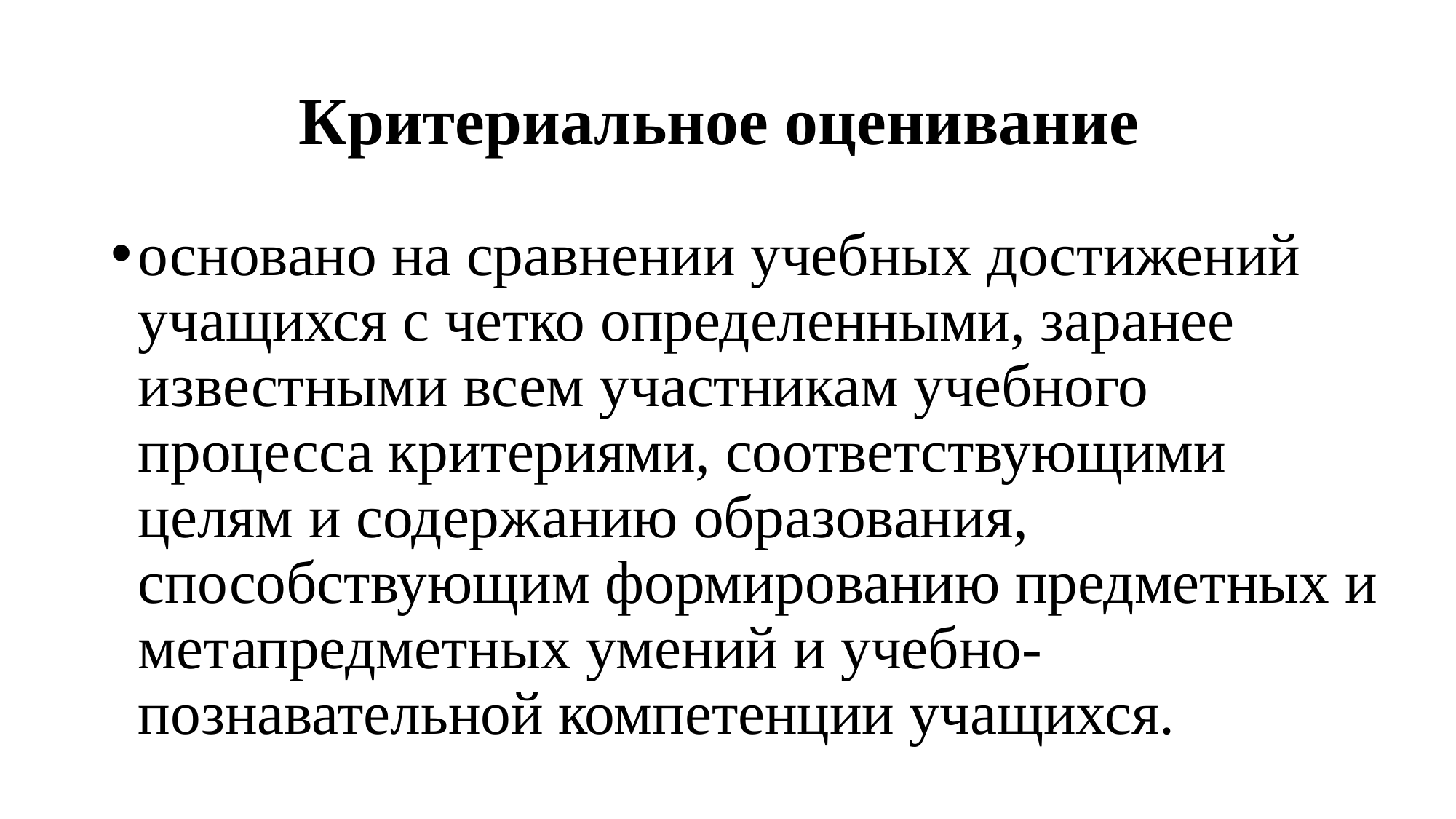

# Критериальное оценивание
основано на сравнении учебных достижений учащихся с четко определенными, заранее известными всем участникам учебного процесса критериями, соответствующими целям и содержанию образования, способствующим формированию предметных и метапредметных умений и учебно-познавательной компетенции учащихся.